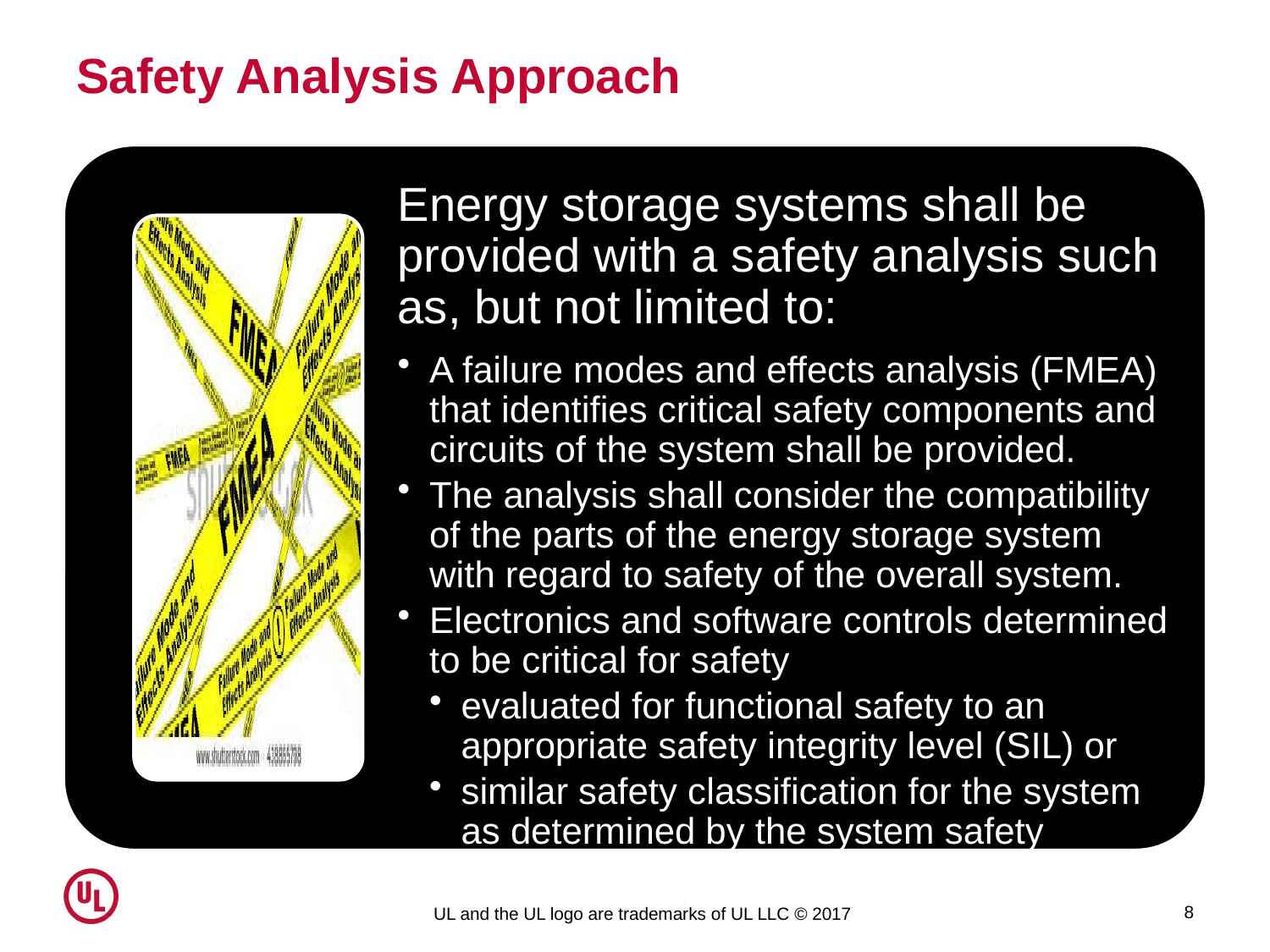

# Safety Analysis Approach
Energy storage systems shall be provided with a safety analysis such as, but not limited to:
A failure modes and effects analysis (FMEA) that identifies critical safety components and circuits of the system shall be provided.
The analysis shall consider the compatibility of the parts of the energy storage system with regard to safety of the overall system.
Electronics and software controls determined to be critical for safety
evaluated for functional safety to an appropriate safety integrity level (SIL) or
similar safety classification for the system as determined by the system safety analysis
8